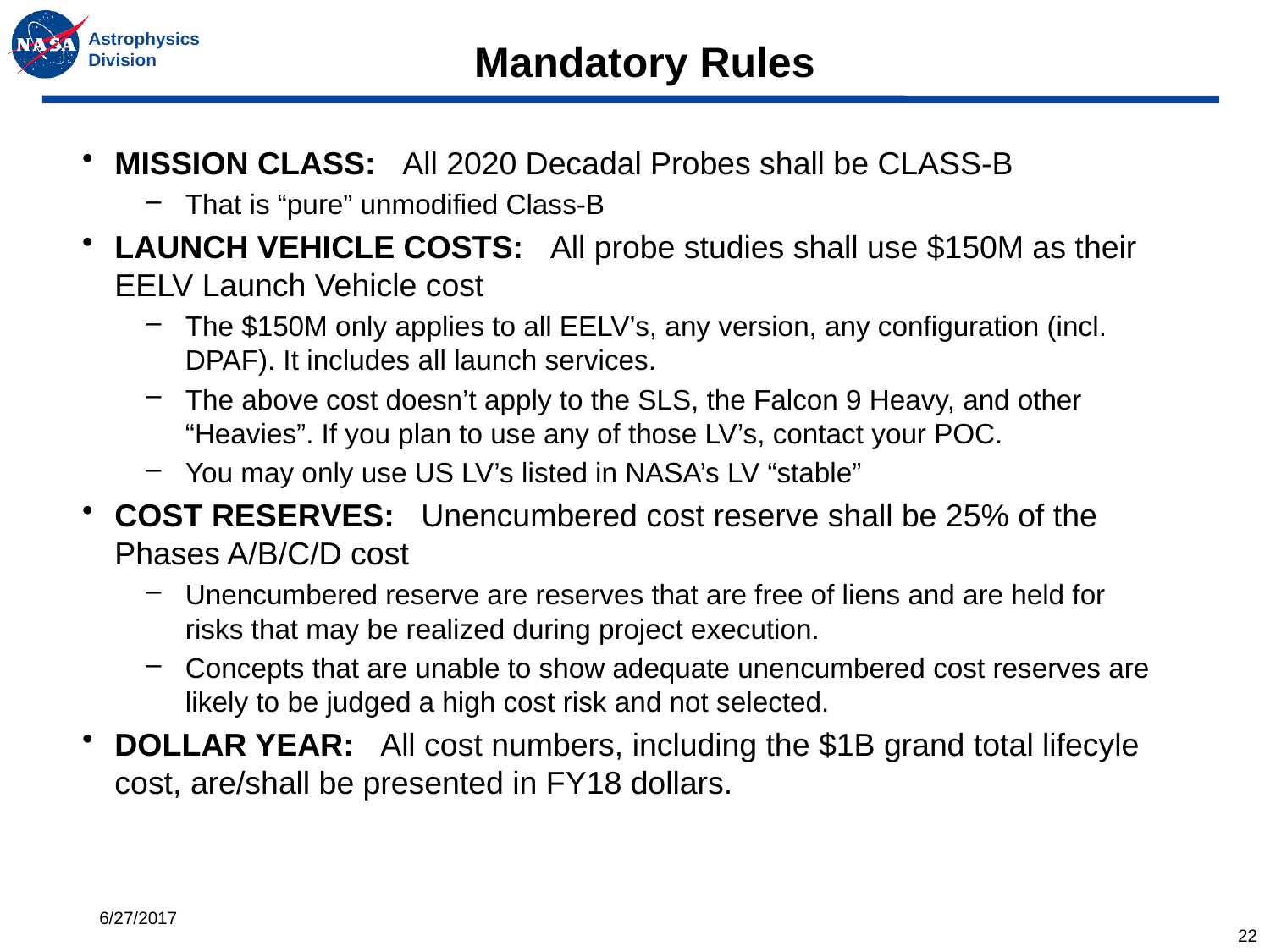

# Mandatory Rules
MISSION CLASS:   All 2020 Decadal Probes shall be CLASS-B
That is “pure” unmodified Class-B
LAUNCH VEHICLE COSTS:   All probe studies shall use $150M as their EELV Launch Vehicle cost
The $150M only applies to all EELV’s, any version, any configuration (incl. DPAF). It includes all launch services.
The above cost doesn’t apply to the SLS, the Falcon 9 Heavy, and other “Heavies”. If you plan to use any of those LV’s, contact your POC.
You may only use US LV’s listed in NASA’s LV “stable”
COST RESERVES:   Unencumbered cost reserve shall be 25% of the Phases A/B/C/D cost
Unencumbered reserve are reserves that are free of liens and are held for risks that may be realized during project execution.
Concepts that are unable to show adequate unencumbered cost reserves are likely to be judged a high cost risk and not selected.
DOLLAR YEAR:   All cost numbers, including the $1B grand total lifecyle cost, are/shall be presented in FY18 dollars.

6/27/2017
22